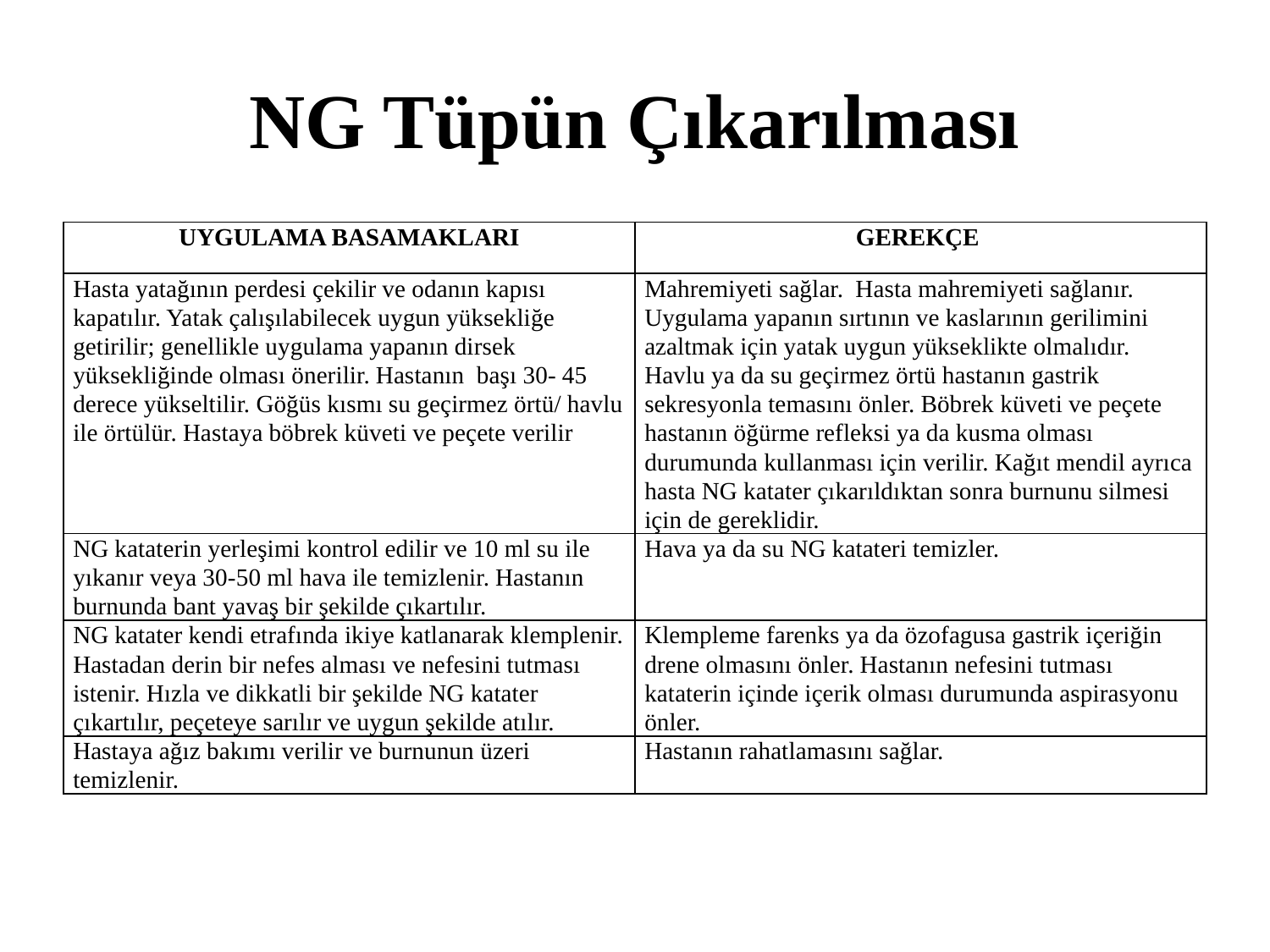

# NG Tüpün Çıkarılması
| UYGULAMA BASAMAKLARI | GEREKÇE |
| --- | --- |
| Hasta yatağının perdesi çekilir ve odanın kapısı kapatılır. Yatak çalışılabilecek uygun yüksekliğe getirilir; genellikle uygulama yapanın dirsek yüksekliğinde olması önerilir. Hastanın başı 30- 45 derece yükseltilir. Göğüs kısmı su geçirmez örtü/ havlu ile örtülür. Hastaya böbrek küveti ve peçete verilir | Mahremiyeti sağlar. Hasta mahremiyeti sağlanır. Uygulama yapanın sırtının ve kaslarının gerilimini azaltmak için yatak uygun yükseklikte olmalıdır. Havlu ya da su geçirmez örtü hastanın gastrik sekresyonla temasını önler. Böbrek küveti ve peçete hastanın öğürme refleksi ya da kusma olması durumunda kullanması için verilir. Kağıt mendil ayrıca hasta NG katater çıkarıldıktan sonra burnunu silmesi için de gereklidir. |
| NG kataterin yerleşimi kontrol edilir ve 10 ml su ile yıkanır veya 30-50 ml hava ile temizlenir. Hastanın burnunda bant yavaş bir şekilde çıkartılır. | Hava ya da su NG katateri temizler. |
| NG katater kendi etrafında ikiye katlanarak klemplenir. Hastadan derin bir nefes alması ve nefesini tutması istenir. Hızla ve dikkatli bir şekilde NG katater çıkartılır, peçeteye sarılır ve uygun şekilde atılır. | Klempleme farenks ya da özofagusa gastrik içeriğin drene olmasını önler. Hastanın nefesini tutması kataterin içinde içerik olması durumunda aspirasyonu önler. |
| Hastaya ağız bakımı verilir ve burnunun üzeri temizlenir. | Hastanın rahatlamasını sağlar. |